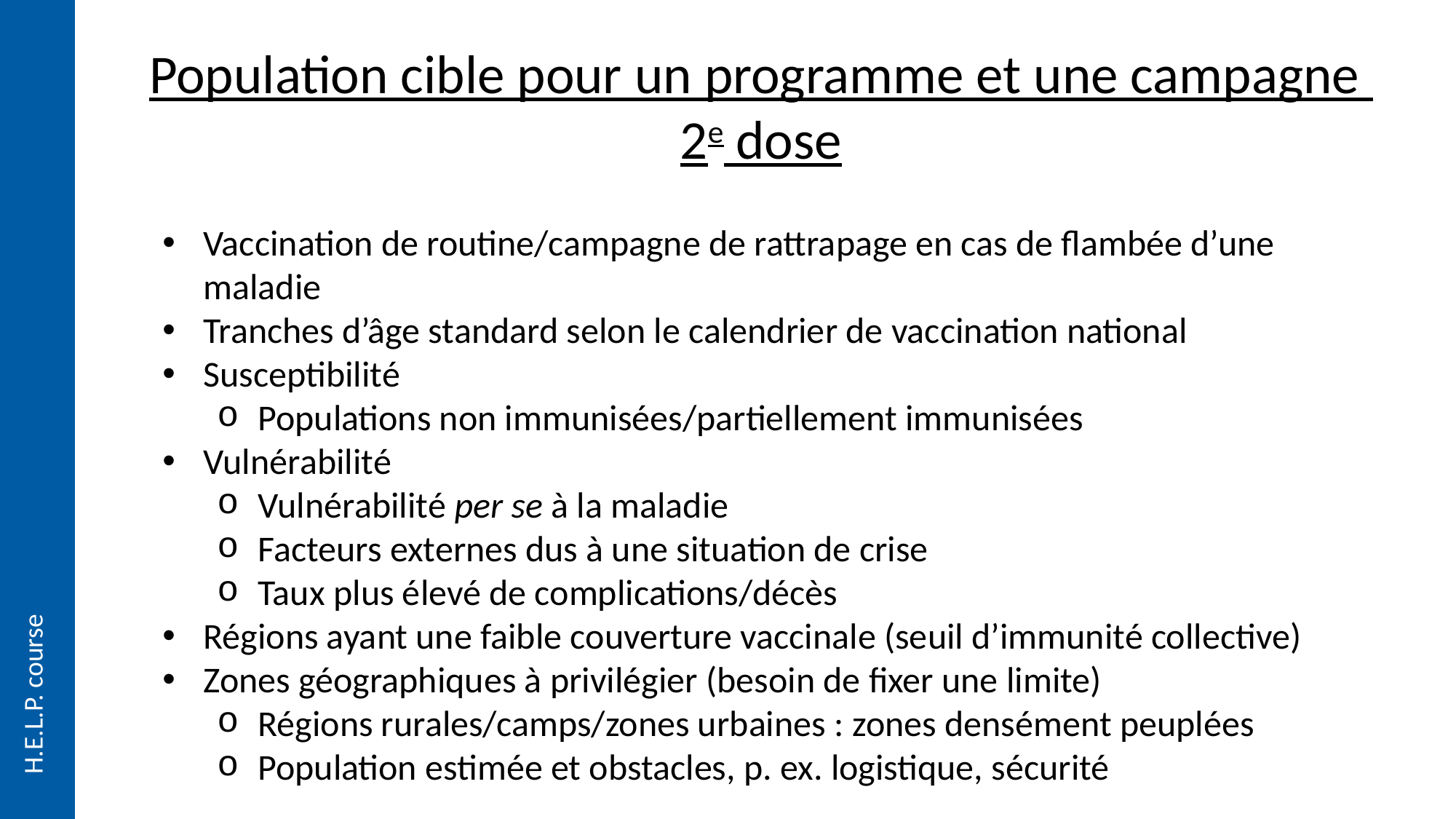

Population cible pour un programme et une campagne
2e dose
Vaccination de routine/campagne de rattrapage en cas de flambée d’une maladie
Tranches d’âge standard selon le calendrier de vaccination national
Susceptibilité
Populations non immunisées/partiellement immunisées
Vulnérabilité
Vulnérabilité per se à la maladie
Facteurs externes dus à une situation de crise
Taux plus élevé de complications/décès
Régions ayant une faible couverture vaccinale (seuil d’immunité collective)
Zones géographiques à privilégier (besoin de fixer une limite)
Régions rurales/camps/zones urbaines : zones densément peuplées
Population estimée et obstacles, p. ex. logistique, sécurité